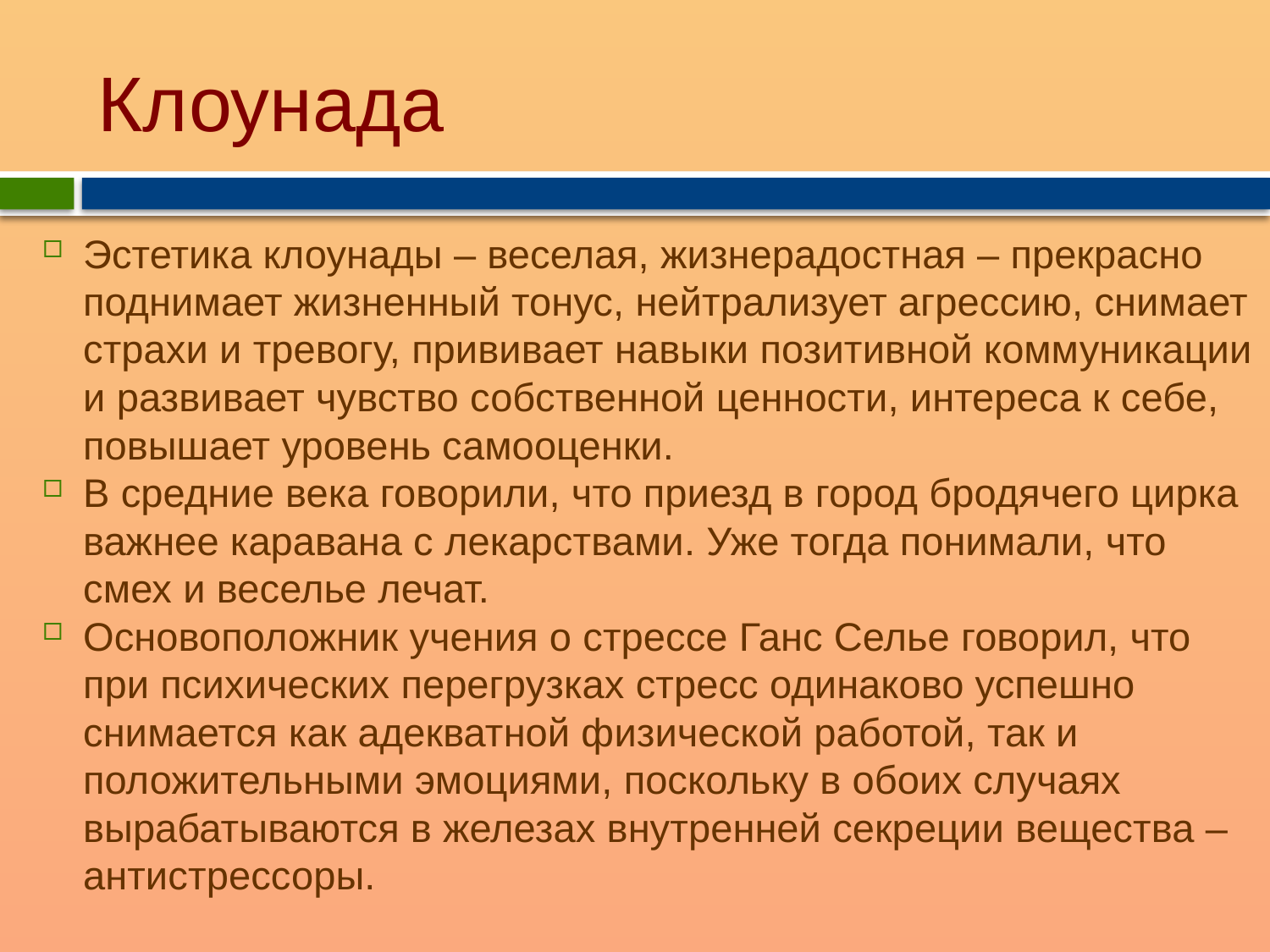

# Клоунада
Эстетика клоунады – веселая, жизнерадостная – прекрасно поднимает жизненный тонус, нейтрализует агрессию, снимает страхи и тревогу, прививает навыки позитивной коммуникации и развивает чувство собственной ценности, интереса к себе, повышает уровень самооценки.
В средние века говорили, что приезд в город бродячего цирка важнее каравана с лекарствами. Уже тогда понимали, что смех и веселье лечат.
Основоположник учения о стрессе Ганс Селье говорил, что при психических перегрузках стресс одинаково успешно снимается как адекватной физической работой, так и положительными эмоциями, поскольку в обоих случаях вырабатываются в железах внутренней секреции вещества – антистрессоры.